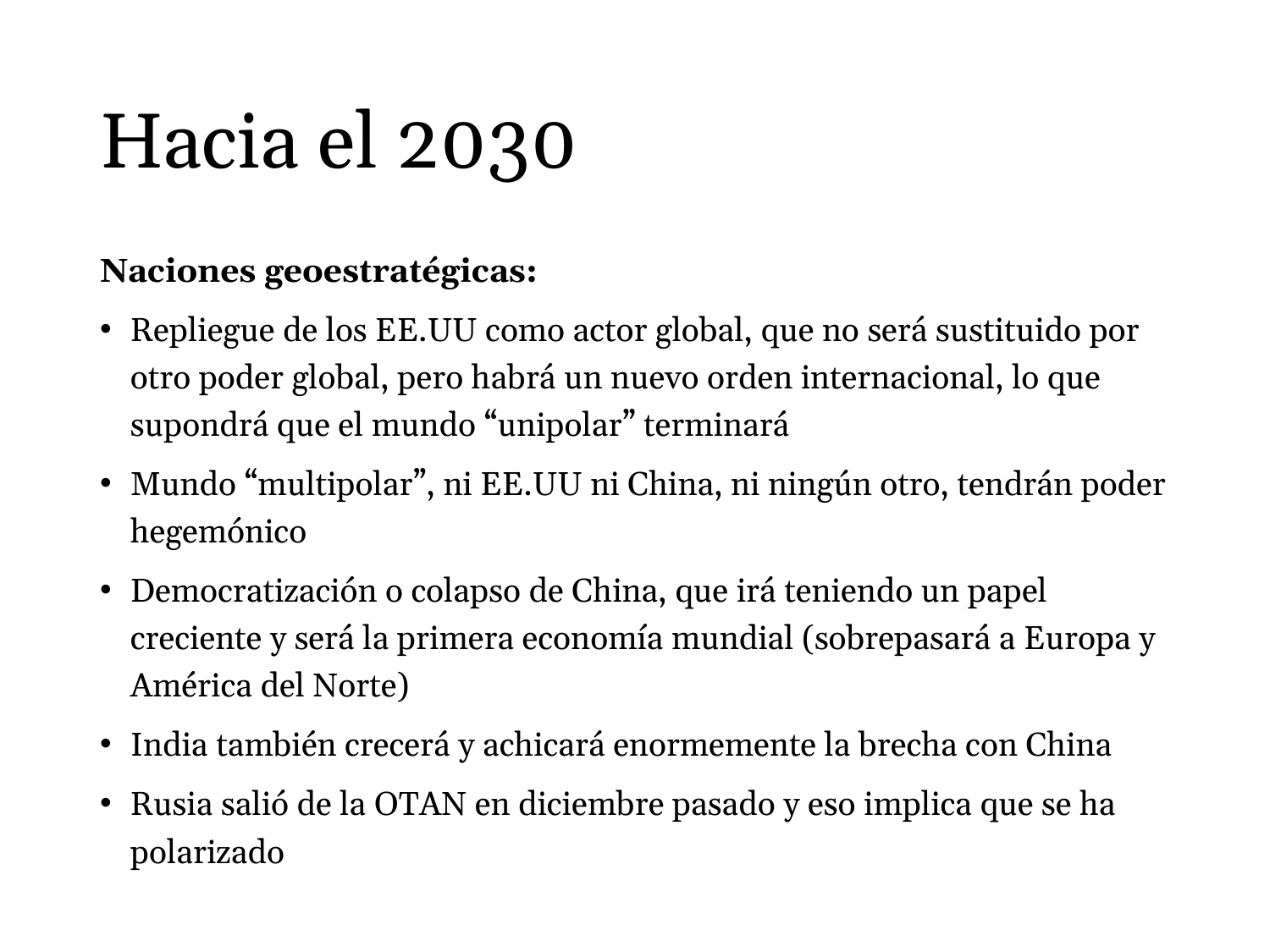

# Hacia el 2030
Naciones geoestratégicas:
Repliegue de los EE.UU como actor global, que no será sustituido por otro poder global, pero habrá un nuevo orden internacional, lo que supondrá que el mundo “unipolar” terminará
Mundo “multipolar”, ni EE.UU ni China, ni ningún otro, tendrán poder hegemónico
Democratización o colapso de China, que irá teniendo un papel creciente y será la primera economía mundial (sobrepasará a Europa y América del Norte)
India también crecerá y achicará enormemente la brecha con China
Rusia salió de la OTAN en diciembre pasado y eso implica que se ha polarizado